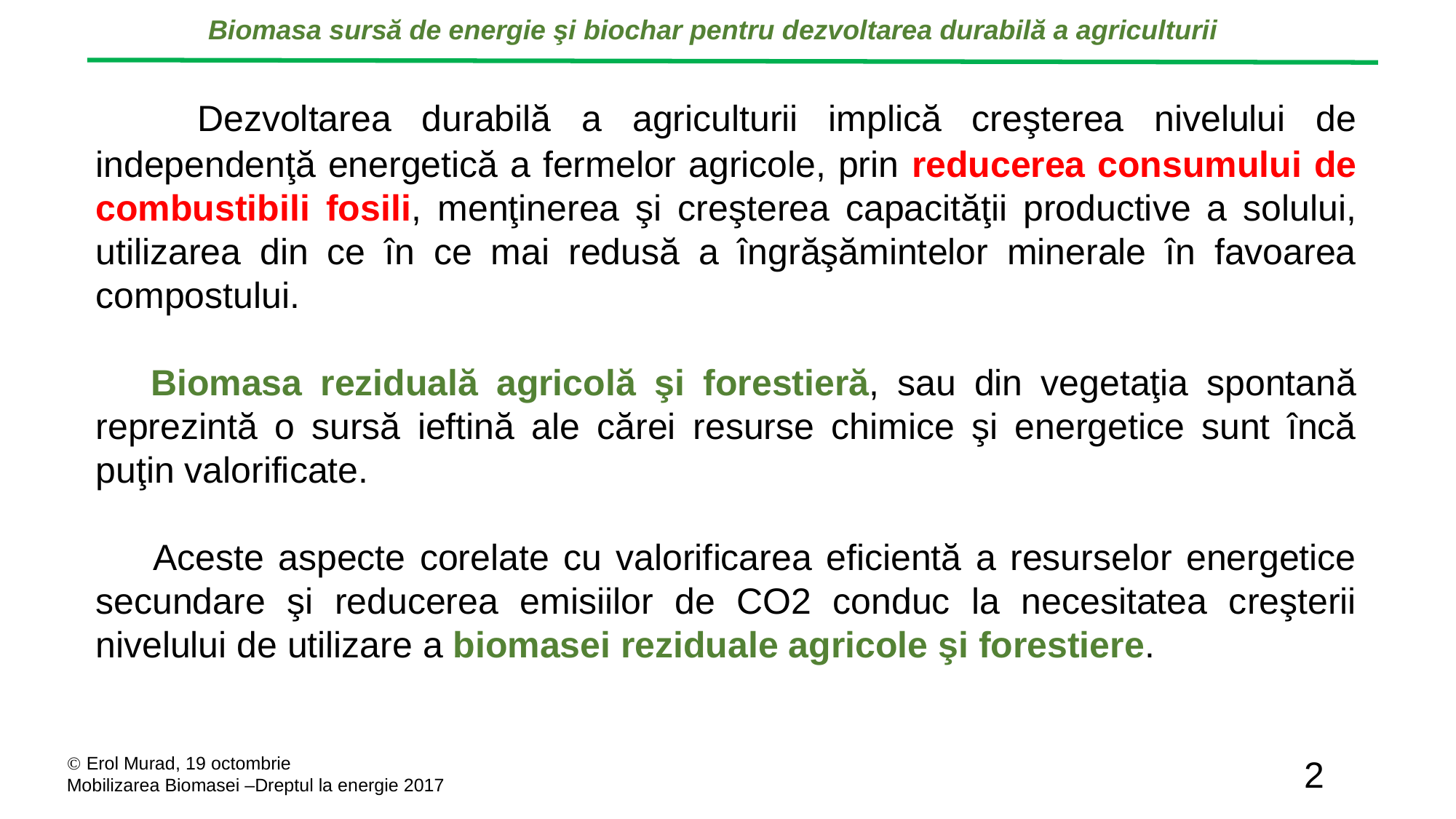

Dezvoltarea durabilă a agriculturii implică creşterea nivelului de independenţă energetică a fermelor agricole, prin reducerea consumului de combustibili fosili, menţinerea şi creşterea capacităţii productive a solului, utilizarea din ce în ce mai redusă a îngrăşămintelor minerale în favoarea compostului.

   Biomasa reziduală agricolă şi forestieră, sau din vegetaţia spontană reprezintă o sursă ieftină ale cărei resurse chimice şi energetice sunt încă puţin valorificate.

    Aceste aspecte corelate cu valorificarea eficientă a resurselor energetice secundare şi reducerea emisiilor de CO2 conduc la necesitatea creşterii nivelului de utilizare a biomasei reziduale agricole şi forestiere.